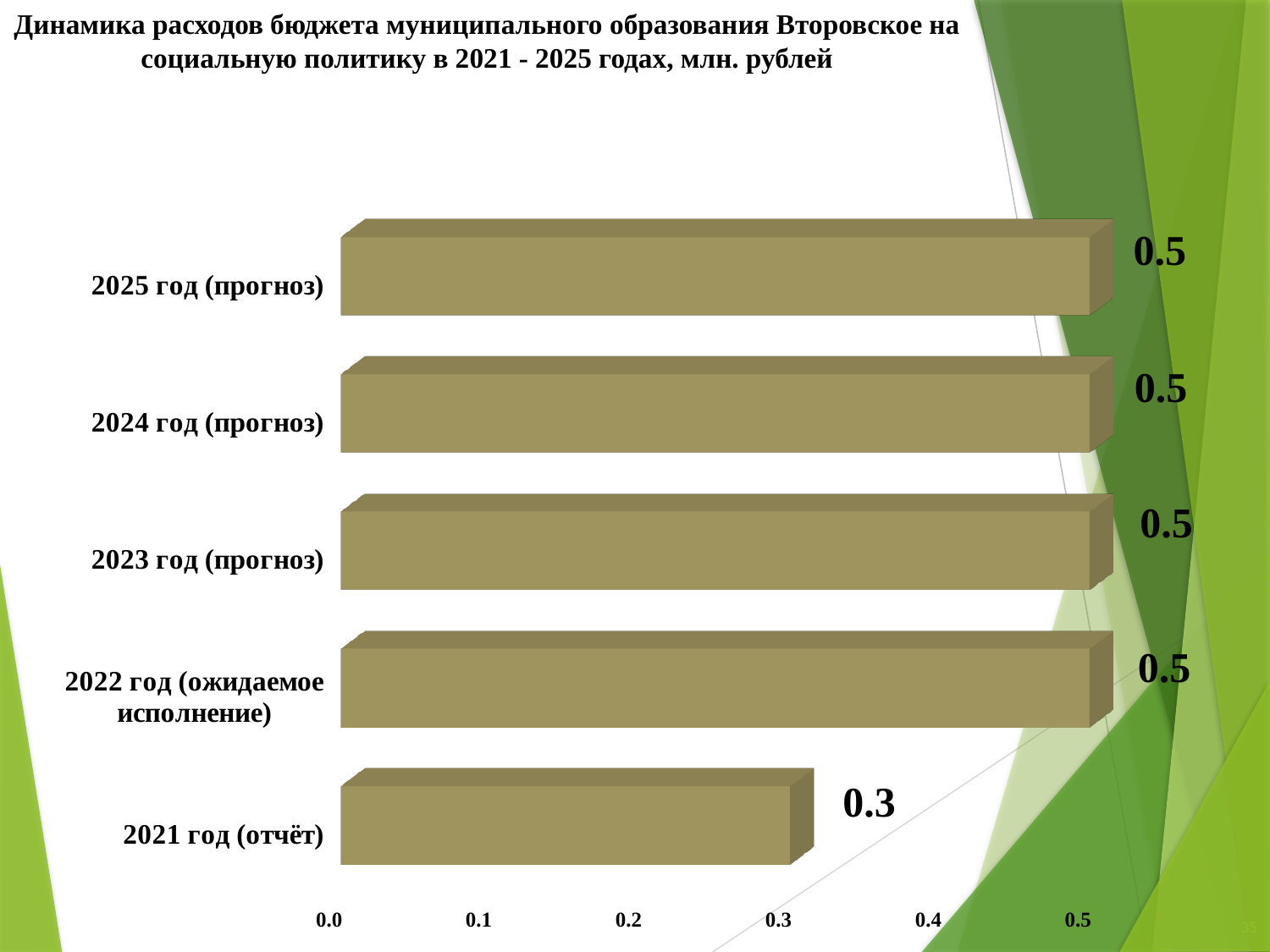

# Динамика расходов бюджета муниципального образования Второвское на социальную политику в 2021 - 2025 годах, млн. рублей

[unsupported chart]

35